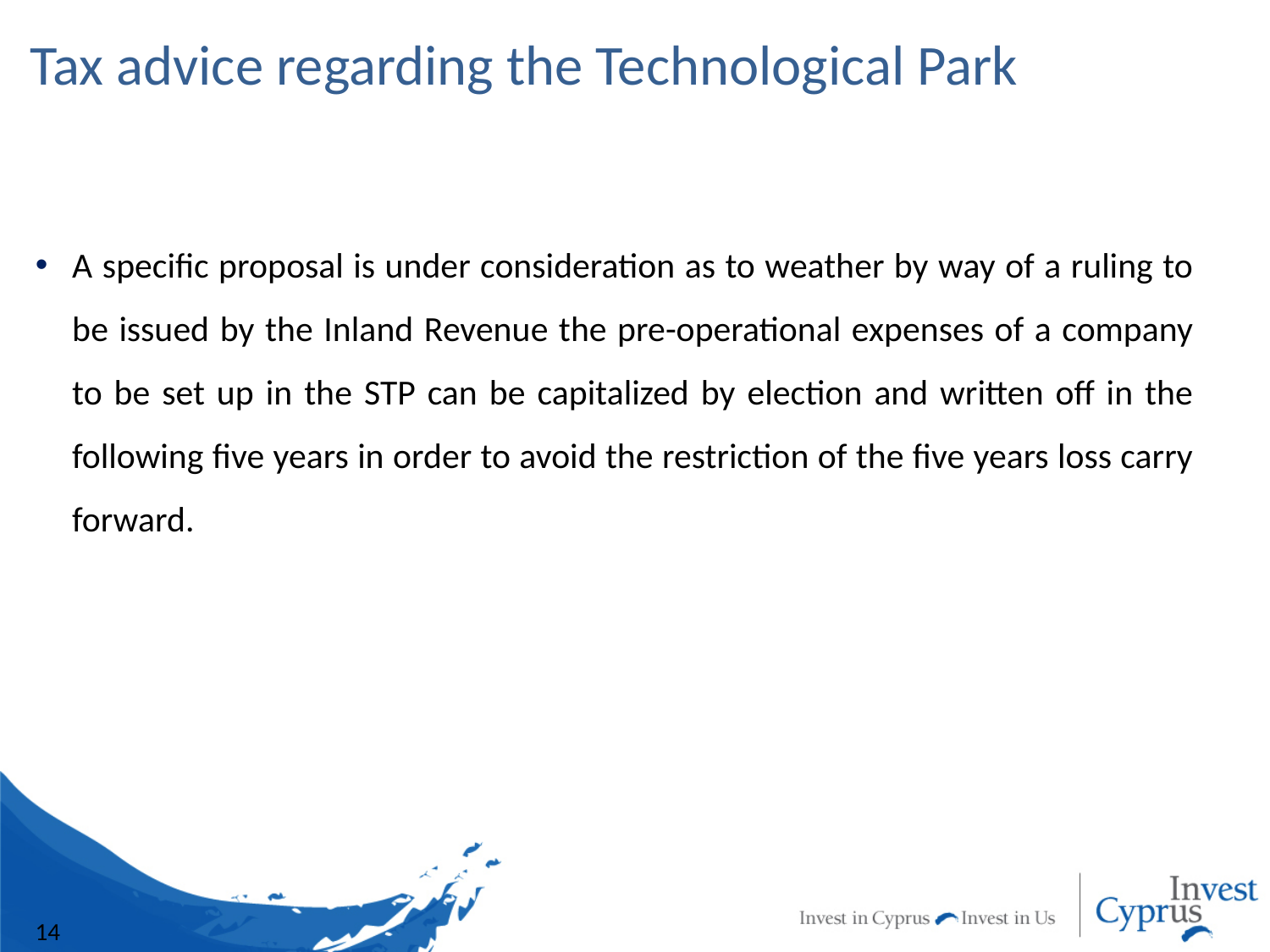

# Tax advice regarding the Technological Park
A specific proposal is under consideration as to weather by way of a ruling to be issued by the Inland Revenue the pre-operational expenses of a company to be set up in the STP can be capitalized by election and written off in the following five years in order to avoid the restriction of the five years loss carry forward.
14